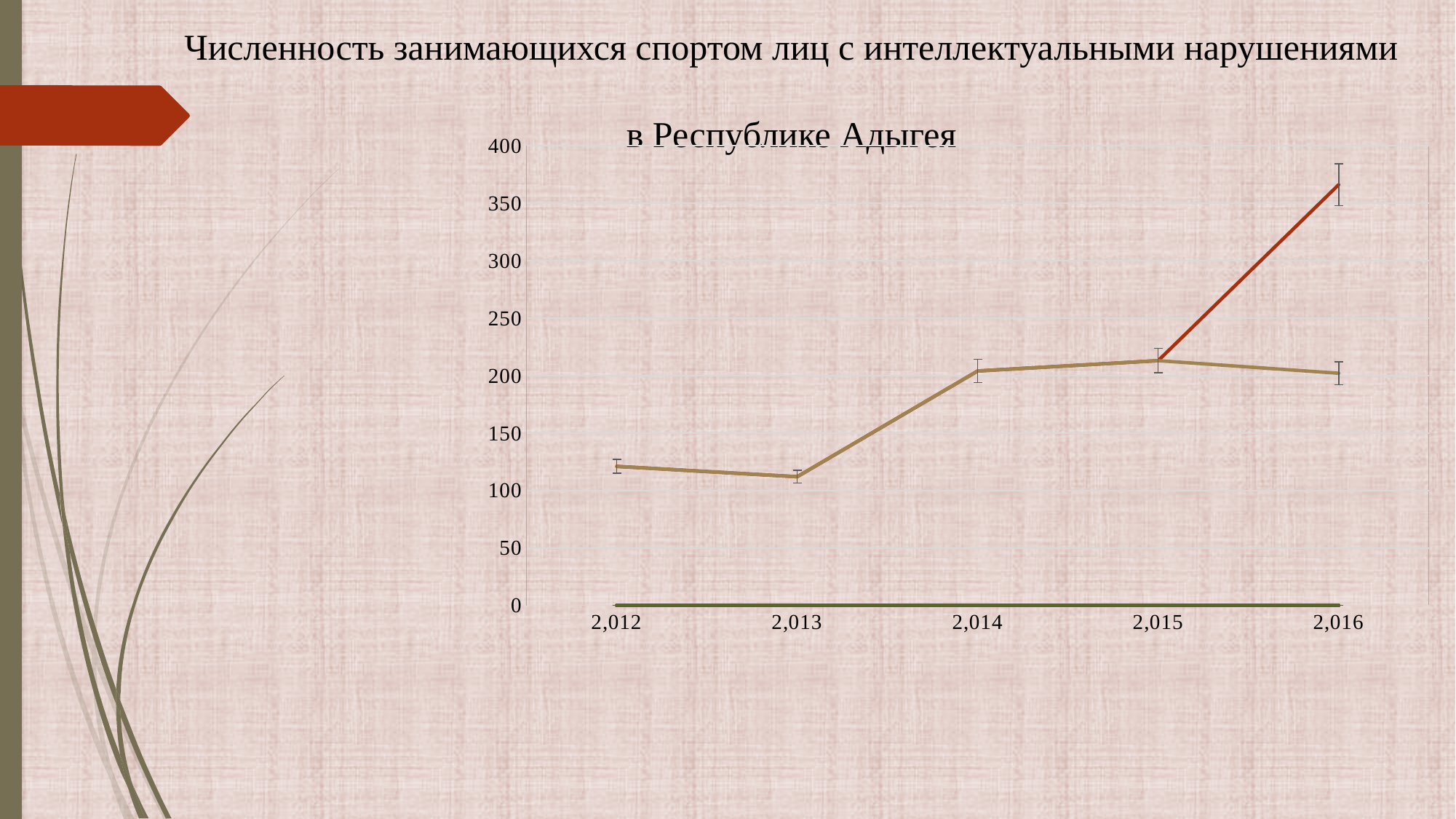

# Численность занимающихся спортом лиц с интеллектуальными нарушениями в Республике Адыгея

### Chart

| Category | Общая численность занимающихся спортом ЛИН в субъекте | Спортивно-оздоровительный этап | Этап начальной подготовки | Тренировочный этап | Этап спортивного совершенствования | Этап высшего спортивного мастерства |
|---|---|---|---|---|---|---|
| 2012 | 121.0 | 121.0 | 0.0 | 0.0 | 0.0 | 0.0 |
| 2013 | 112.0 | 112.0 | 0.0 | 0.0 | 0.0 | 0.0 |
| 2014 | 204.0 | 204.0 | 0.0 | 0.0 | 0.0 | 0.0 |
| 2015 | 213.0 | 213.0 | 0.0 | 0.0 | 0.0 | 0.0 |
| 2016 | 366.0 | 202.0 | 0.0 | 0.0 | 0.0 | 0.0 |